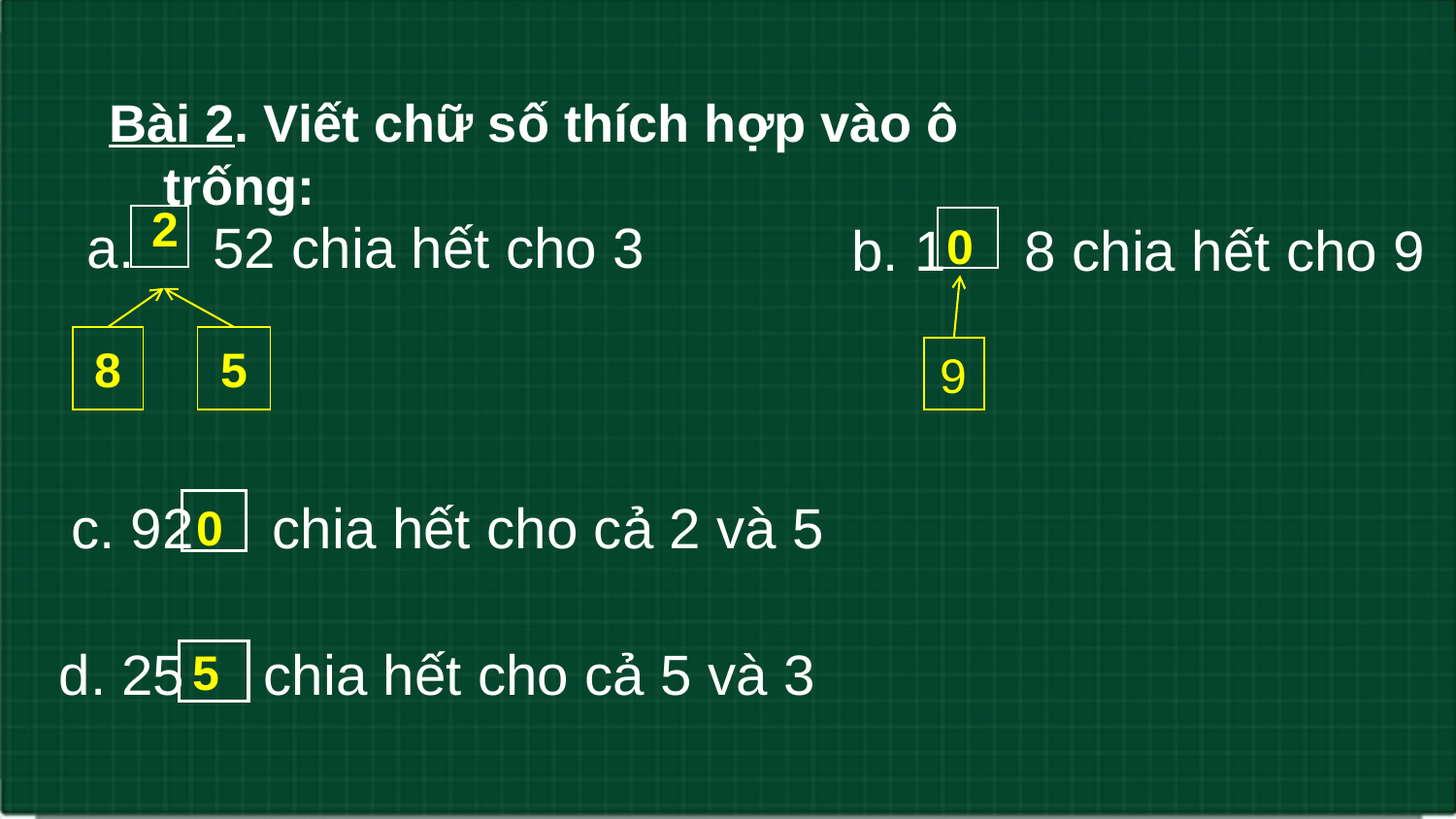

Bài 2. Viết chữ số thích hợp vào ô trống:
2
a.     52 chia hết cho 3

b. 1     8 chia hết cho 9

0
8
5
9
 c. 92     chia hết cho cả 2 và 5

0
d. 25     chia hết cho cả 5 và 3

5